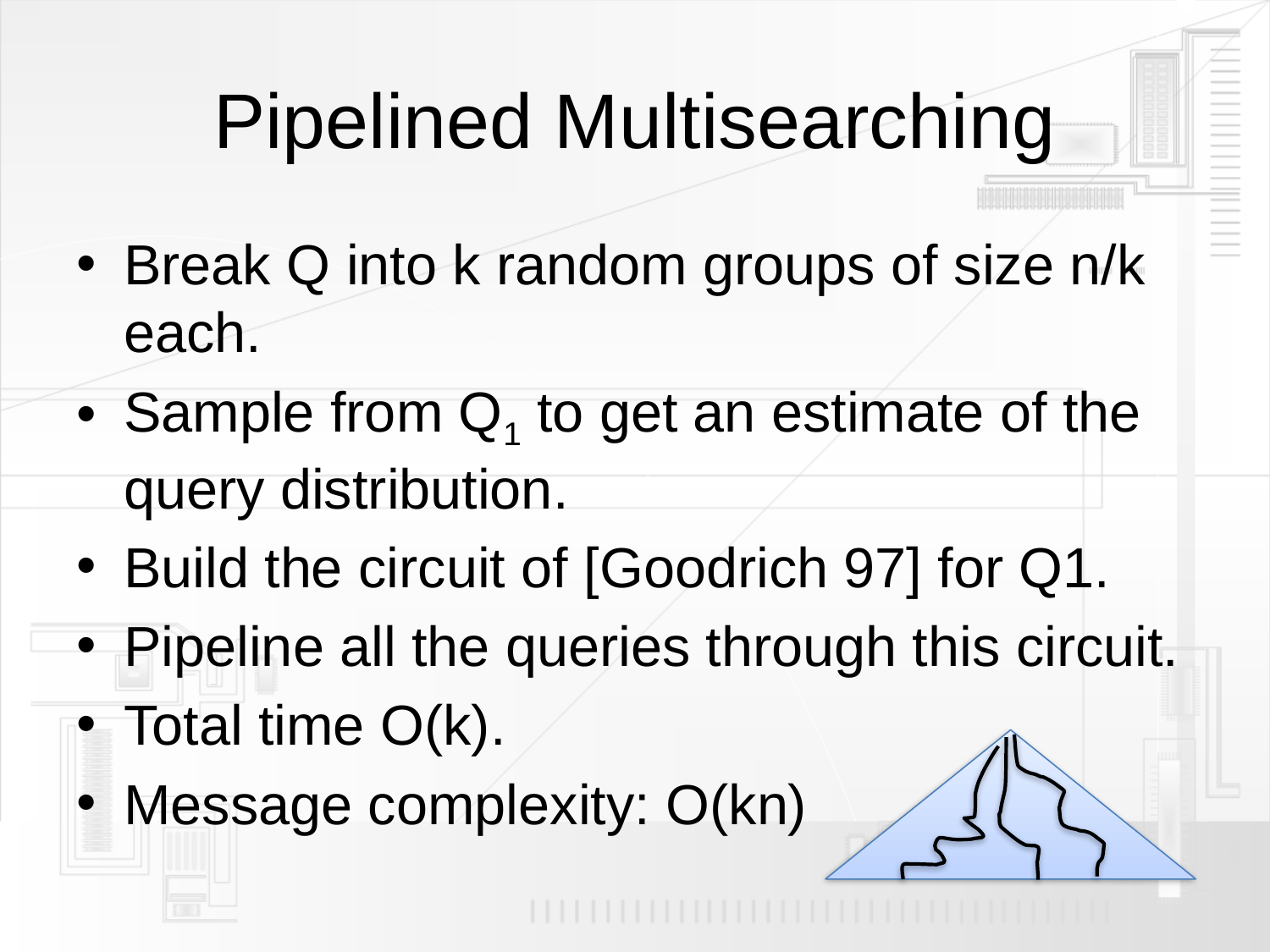

# Pipelined Multisearching
Break Q into k random groups of size n/k each.
Sample from Q1 to get an estimate of the query distribution.
Build the circuit of [Goodrich 97] for Q1.
Pipeline all the queries through this circuit.
Total time O(k).
Message complexity: O(kn)